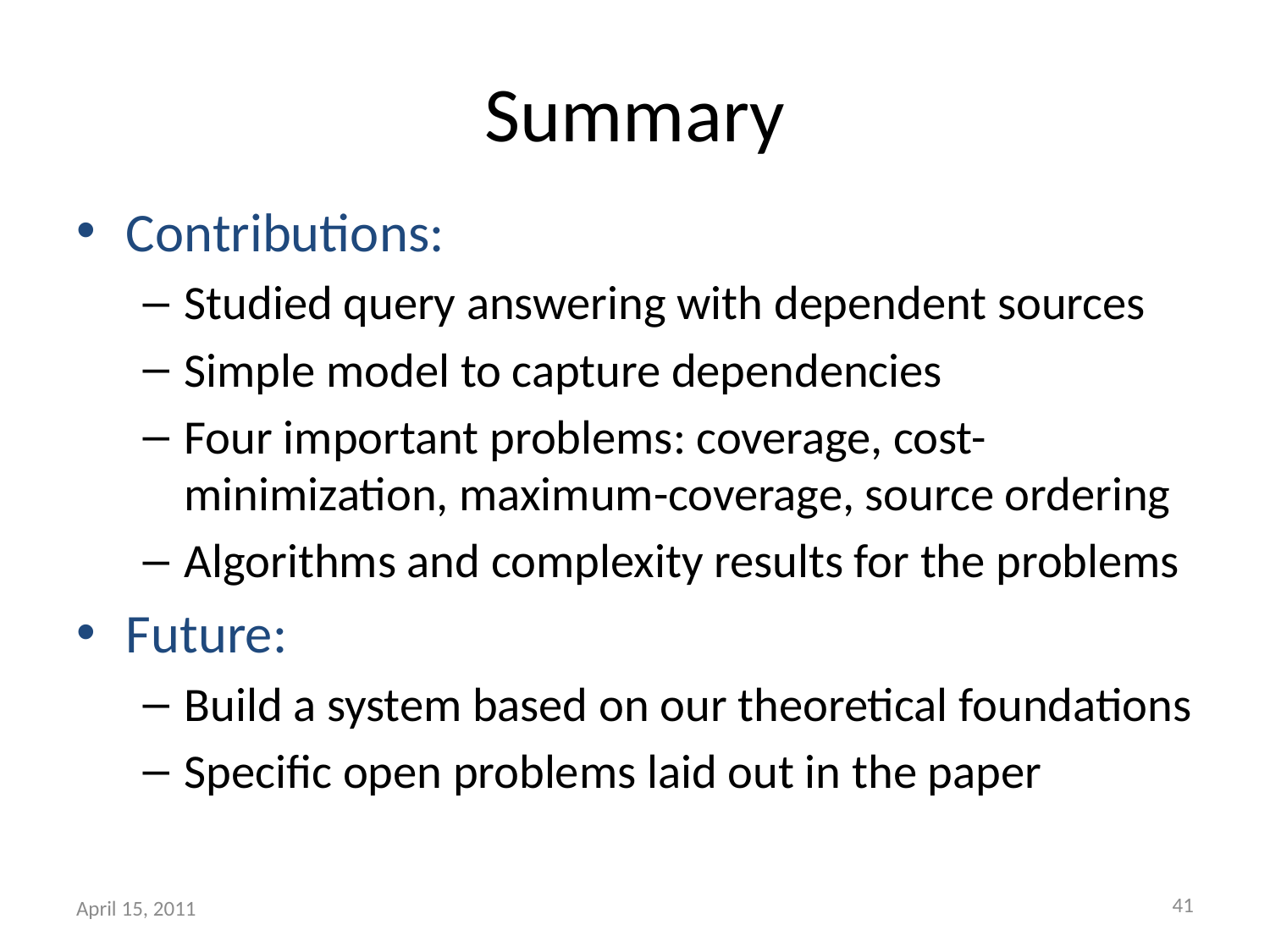

# Summary
Contributions:
Studied query answering with dependent sources
Simple model to capture dependencies
Four important problems: coverage, cost-minimization, maximum-coverage, source ordering
Algorithms and complexity results for the problems
Future:
Build a system based on our theoretical foundations
Specific open problems laid out in the paper
41
April 15, 2011